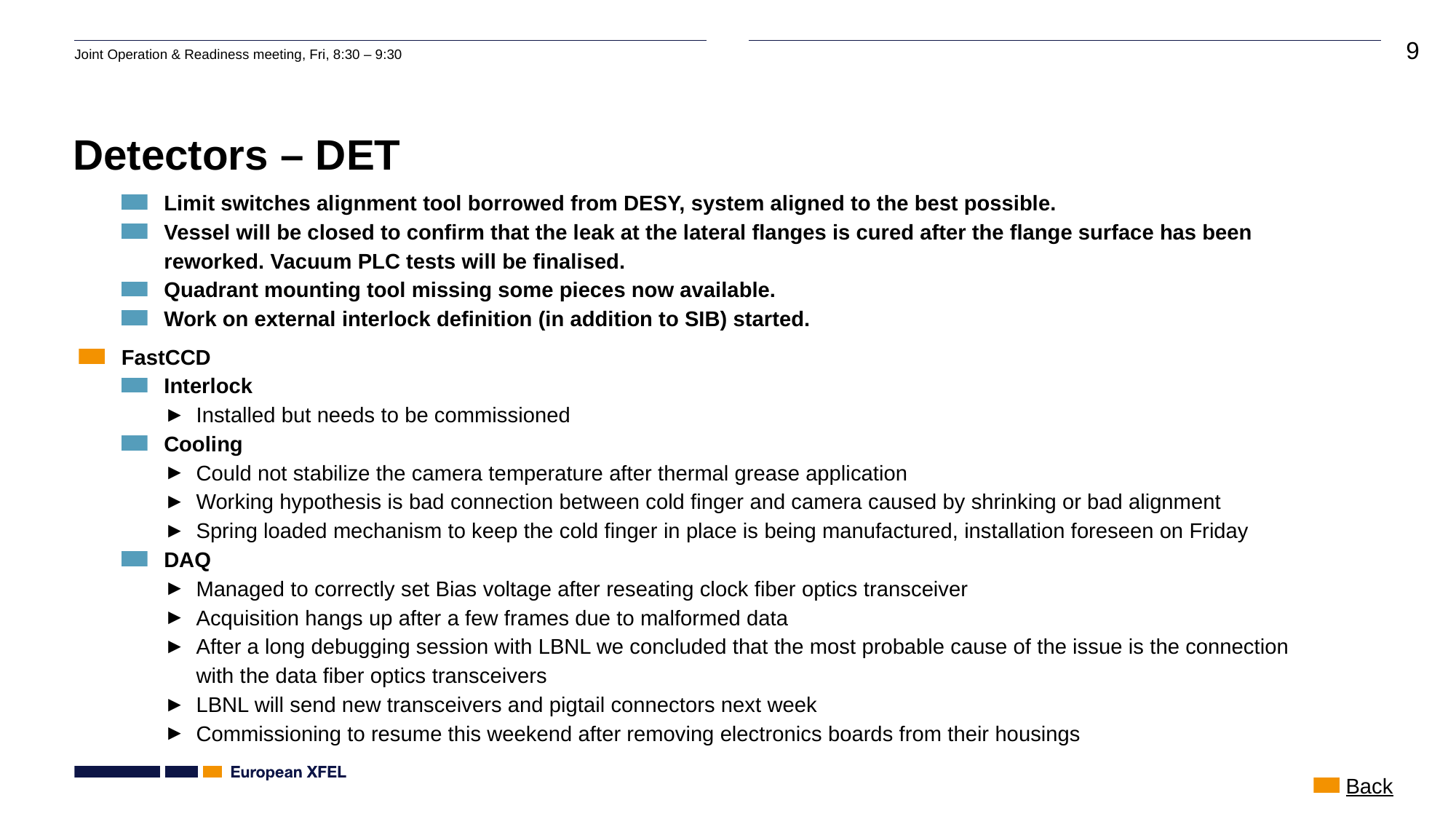

# Detectors – DET
Limit switches alignment tool borrowed from DESY, system aligned to the best possible.
Vessel will be closed to confirm that the leak at the lateral flanges is cured after the flange surface has been reworked. Vacuum PLC tests will be finalised.
Quadrant mounting tool missing some pieces now available.
Work on external interlock definition (in addition to SIB) started.
FastCCD
Interlock
Installed but needs to be commissioned
Cooling
Could not stabilize the camera temperature after thermal grease application
Working hypothesis is bad connection between cold finger and camera caused by shrinking or bad alignment
Spring loaded mechanism to keep the cold finger in place is being manufactured, installation foreseen on Friday
DAQ
Managed to correctly set Bias voltage after reseating clock fiber optics transceiver
Acquisition hangs up after a few frames due to malformed data
After a long debugging session with LBNL we concluded that the most probable cause of the issue is the connection with the data fiber optics transceivers
LBNL will send new transceivers and pigtail connectors next week
Commissioning to resume this weekend after removing electronics boards from their housings

Back